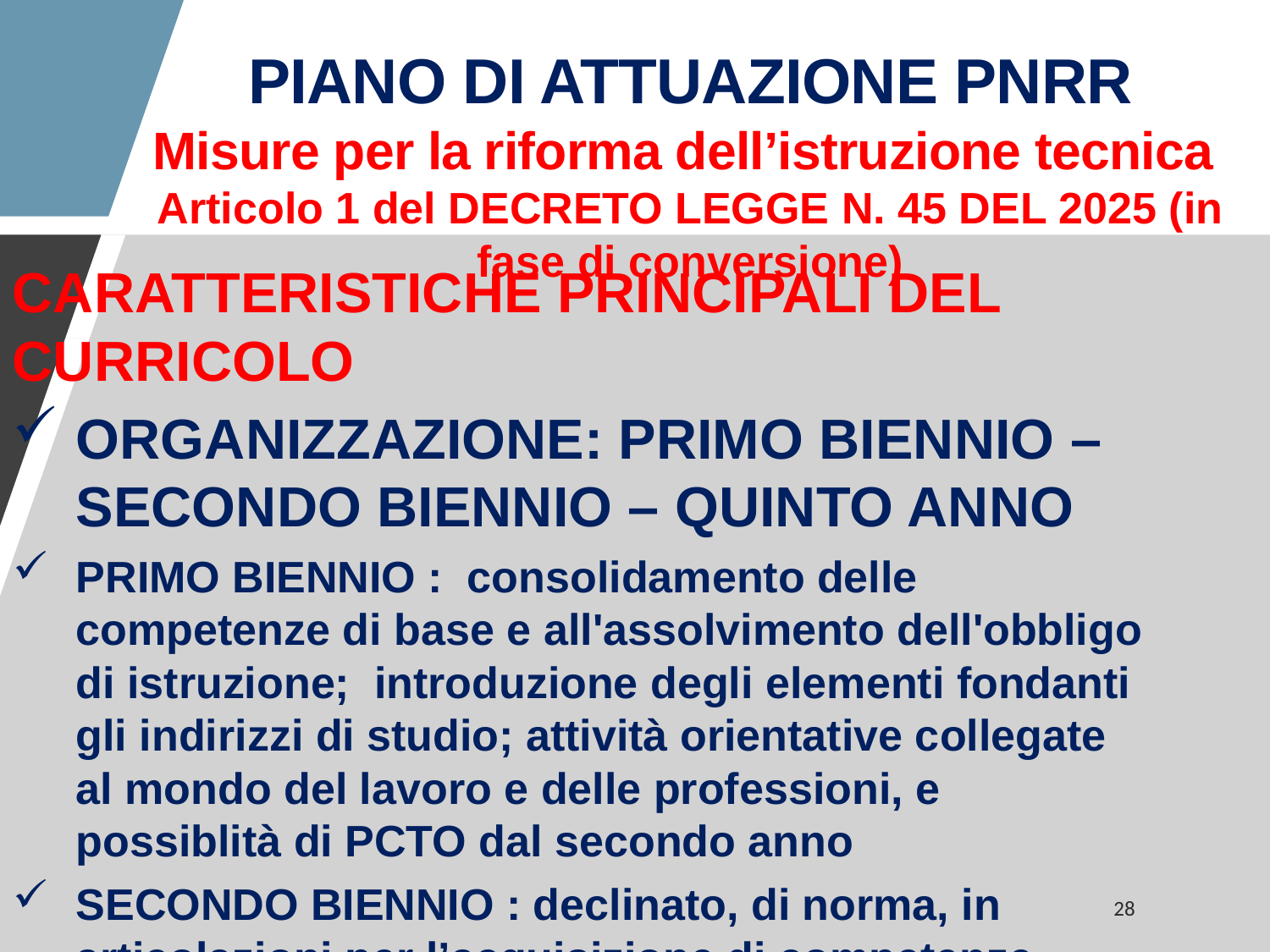

PIANO DI ATTUAZIONE PNRR
Misure per la riforma dell’istruzione tecnica
Articolo 1 del DECRETO LEGGE N. 45 DEL 2025 (in fase di conversione)

CARATTERISTICHE PRINCIPALI DEL CURRICOLO
ORGANIZZAZIONE: PRIMO BIENNIO – SECONDO BIENNIO – QUINTO ANNO
PRIMO BIENNIO :  consolidamento delle competenze di base e all'assolvimento dell'obbligo di istruzione;  introduzione degli elementi fondanti gli indirizzi di studio; attività orientative collegate al mondo del lavoro e delle professioni, e possiblità di PCTO dal secondo anno
SECONDO BIENNIO : declinato, di norma, in articolazioni per l’acquisizione di competenze professionalizzanti in connessione con i saperi umanistici, scientifici, tecnici e tecnologici, anche attraverso PCTO con compiti di realtà, preferibilmente, in contesti produttivi

28